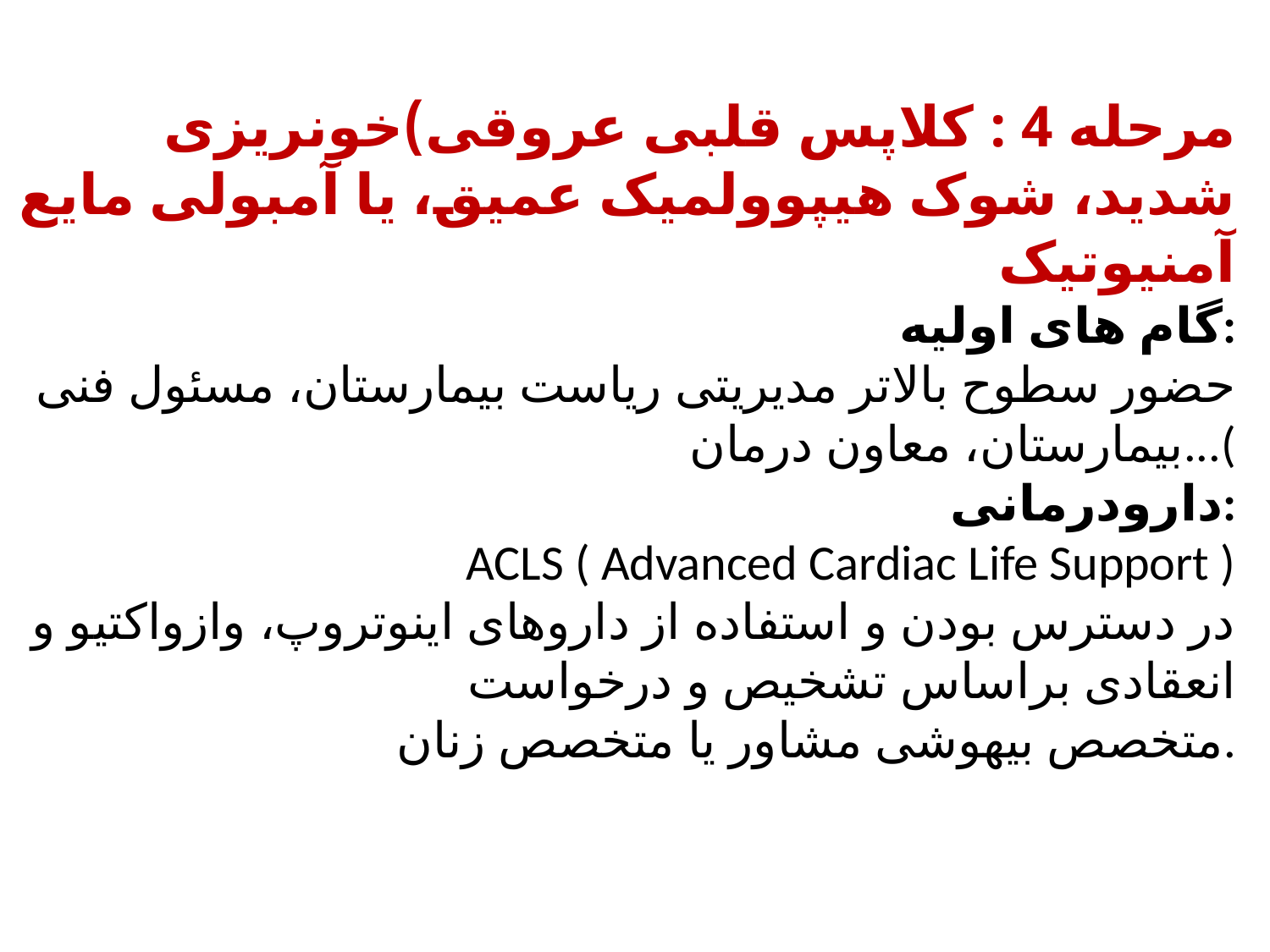

مرحله 4 : کلاپس قلبی عروقی)خونریزی شدید، شوک هیپوولمیک عمیق، یا آمبولی مایع آمنیوتیک
گام های اولیه:
حضور سطوح بالاتر مدیریتی ریاست بیمارستان، مسئول فنی بیمارستان، معاون درمان...(
دارودرمانی:
ACLS ( Advanced Cardiac Life Support )
در دسترس بودن و استفاده از داروهای اینوتروپ، وازواکتیو و انعقادی براساس تشخیص و درخواست
متخصص بیهوشی مشاور یا متخصص زنان.